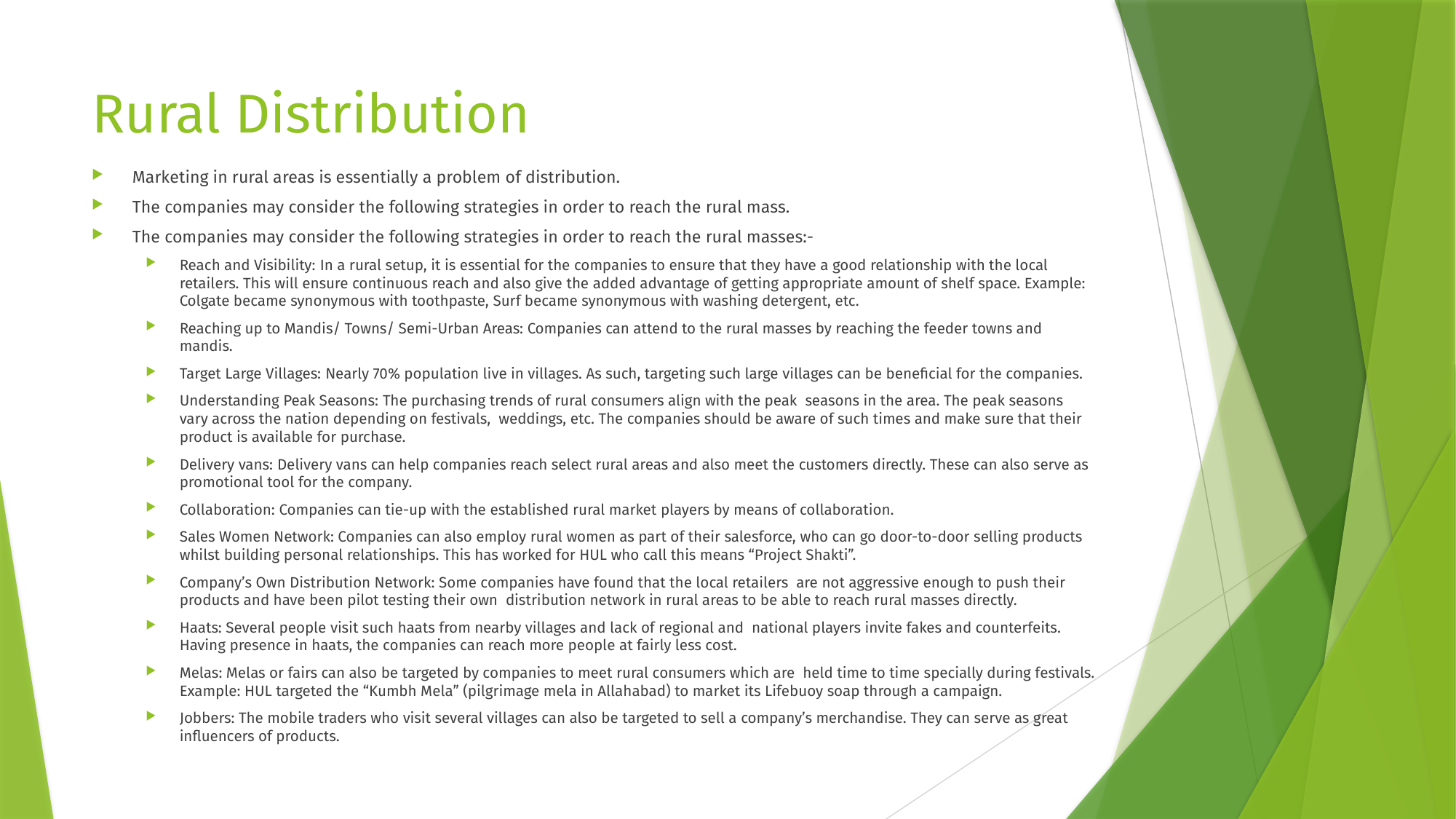

# Rural Distribution
Marketing in rural areas is essentially a problem of distribution.
The companies may consider the following strategies in order to reach the rural mass.
The companies may consider the following strategies in order to reach the rural masses:-
Reach and Visibility: In a rural setup, it is essential for the companies to ensure that they have a good relationship with the local retailers. This will ensure continuous reach and also give the added advantage of getting appropriate amount of shelf space. Example: Colgate became synonymous with toothpaste, Surf became synonymous with washing detergent, etc.
Reaching up to Mandis/ Towns/ Semi-Urban Areas: Companies can attend to the rural masses by reaching the feeder towns and mandis.
Target Large Villages: Nearly 70% population live in villages. As such, targeting such large villages can be beneficial for the companies.
Understanding Peak Seasons: The purchasing trends of rural consumers align with the peak  seasons in the area. The peak seasons vary across the nation depending on festivals,  weddings, etc. The companies should be aware of such times and make sure that their product is available for purchase.
Delivery vans: Delivery vans can help companies reach select rural areas and also meet the customers directly. These can also serve as promotional tool for the company.
Collaboration: Companies can tie-up with the established rural market players by means of collaboration.
Sales Women Network: Companies can also employ rural women as part of their salesforce, who can go door-to-door selling products whilst building personal relationships. This has worked for HUL who call this means “Project Shakti”.
Company’s Own Distribution Network: Some companies have found that the local retailers  are not aggressive enough to push their products and have been pilot testing their own  distribution network in rural areas to be able to reach rural masses directly.
Haats: Several people visit such haats from nearby villages and lack of regional and  national players invite fakes and counterfeits. Having presence in haats, the companies can reach more people at fairly less cost.
Melas: Melas or fairs can also be targeted by companies to meet rural consumers which are  held time to time specially during festivals. Example: HUL targeted the “Kumbh Mela” (pilgrimage mela in Allahabad) to market its Lifebuoy soap through a campaign.
Jobbers: The mobile traders who visit several villages can also be targeted to sell a company’s merchandise. They can serve as great influencers of products.